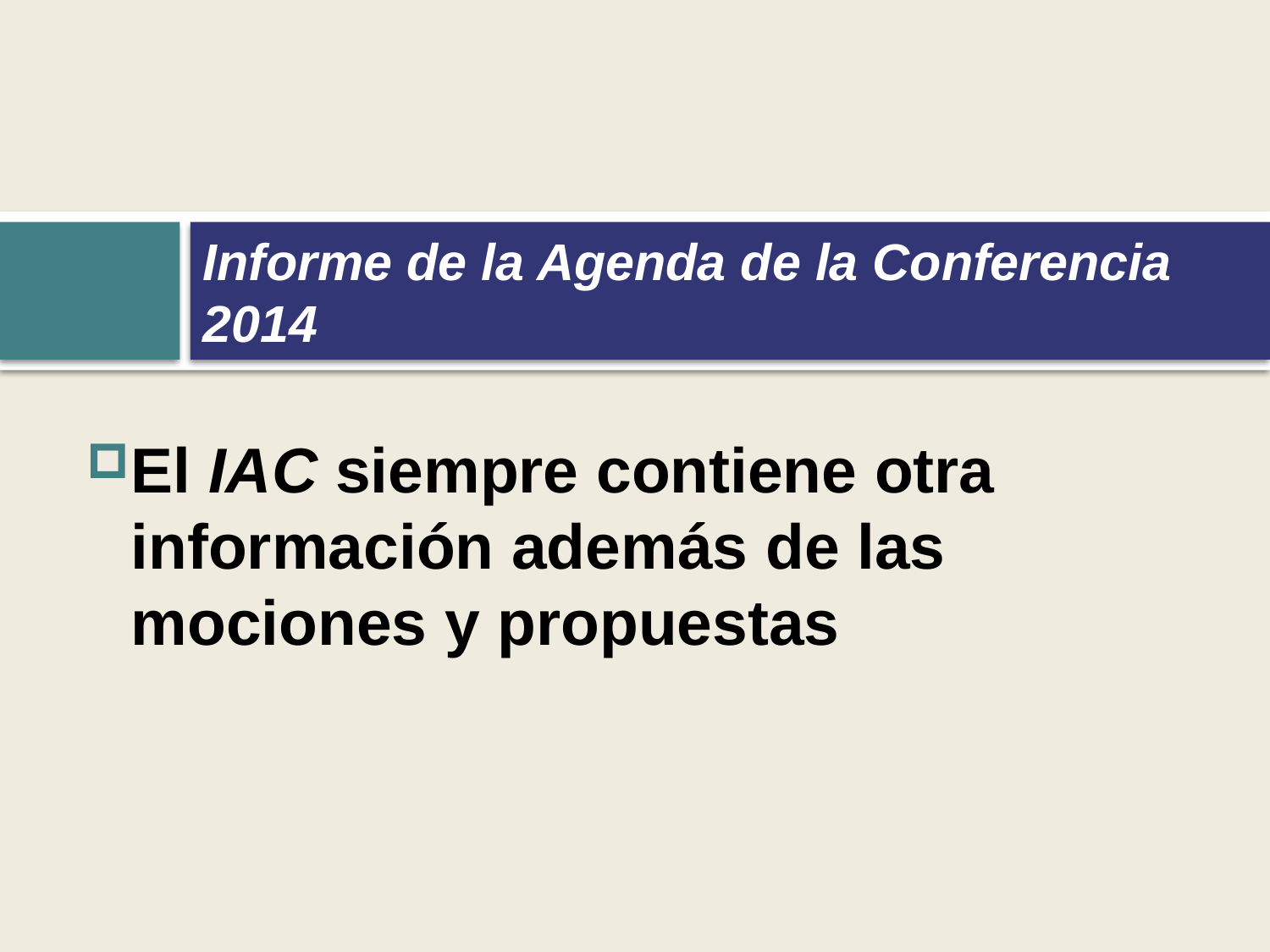

# Informe de la Agenda de la Conferencia 2014
El IAC siempre contiene otra información además de las mociones y propuestas